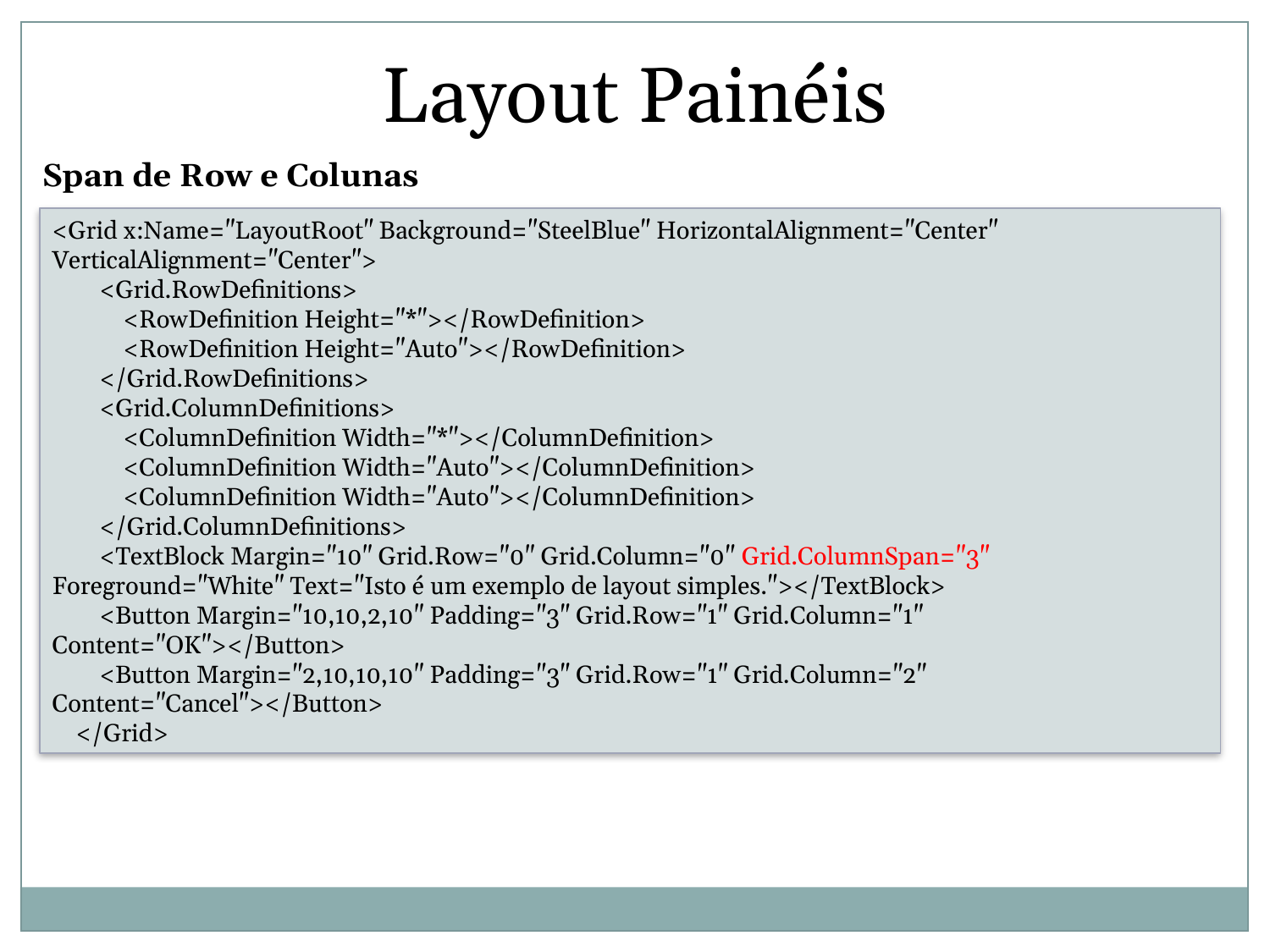

Layout Painéis
Span de Row e Colunas
<Grid x:Name="LayoutRoot" Background="SteelBlue" HorizontalAlignment="Center" VerticalAlignment="Center">
        <Grid.RowDefinitions>
            <RowDefinition Height="*"></RowDefinition>
            <RowDefinition Height="Auto"></RowDefinition>
        </Grid.RowDefinitions>
        <Grid.ColumnDefinitions>
            <ColumnDefinition Width="*"></ColumnDefinition>
            <ColumnDefinition Width="Auto"></ColumnDefinition>
            <ColumnDefinition Width="Auto"></ColumnDefinition>
        </Grid.ColumnDefinitions>
        <TextBlock Margin="10" Grid.Row="0" Grid.Column="0" Grid.ColumnSpan="3" 	Foreground="White" Text="Isto é um exemplo de layout simples."></TextBlock>
        <Button Margin="10,10,2,10" Padding="3" Grid.Row="1" Grid.Column="1" 	Content="OK"></Button>
        <Button Margin="2,10,10,10" Padding="3" Grid.Row="1" Grid.Column="2" 	Content="Cancel"></Button>
    </Grid>